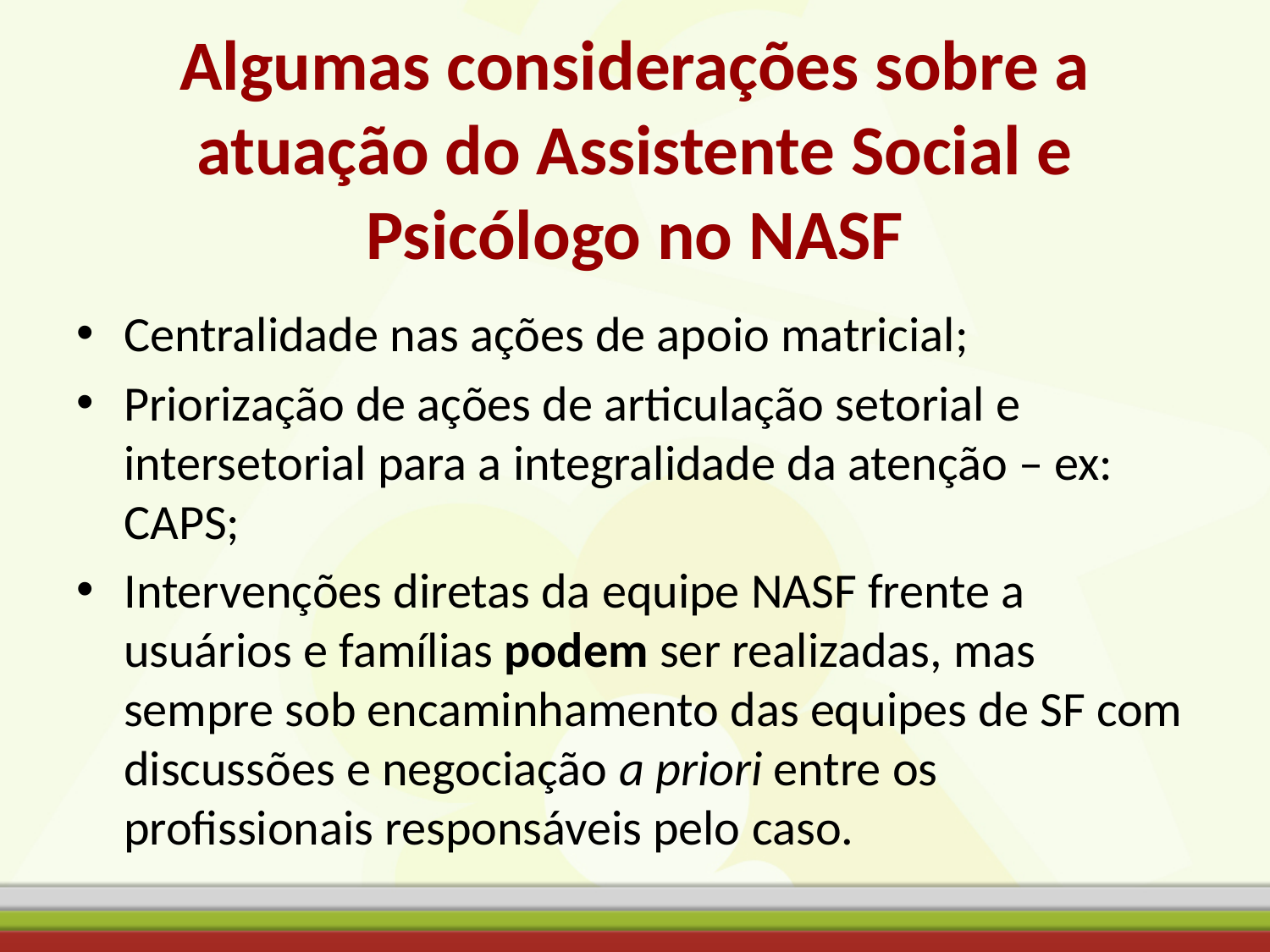

# Algumas considerações sobre a atuação do Assistente Social e Psicólogo no NASF
Centralidade nas ações de apoio matricial;
Priorização de ações de articulação setorial e intersetorial para a integralidade da atenção – ex: CAPS;
Intervenções diretas da equipe NASF frente a usuários e famílias podem ser realizadas, mas sempre sob encaminhamento das equipes de SF com discussões e negociação a priori entre os profissionais responsáveis pelo caso.